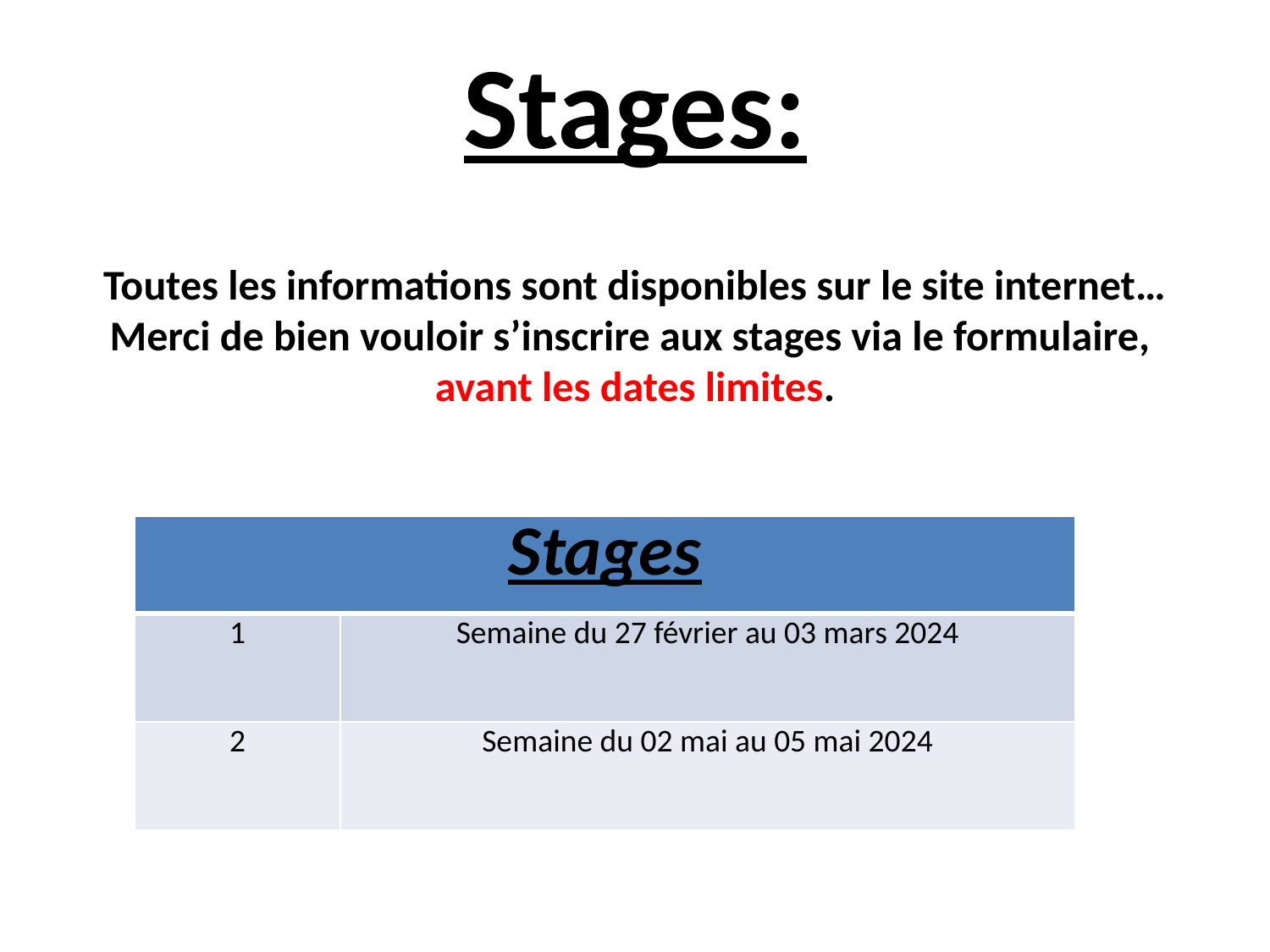

Stages:
Toutes les informations sont disponibles sur le site internet…
Merci de bien vouloir s’inscrire aux stages via le formulaire,
avant les dates limites.
| Stages |  |
| --- | --- |
| 1 | Semaine du 27 février au 03 mars 2024 |
| 2 | Semaine du 02 mai au 05 mai 2024 |